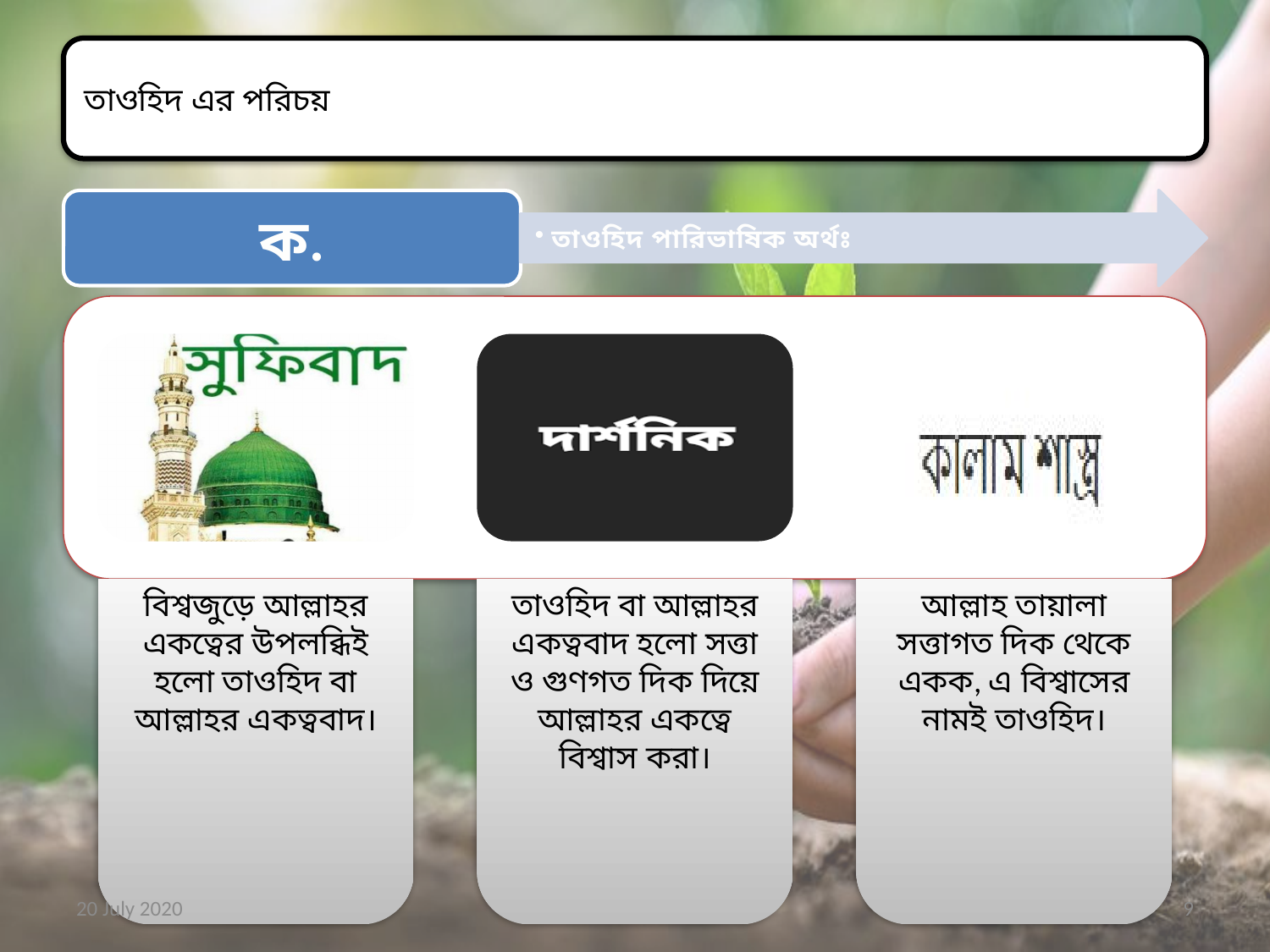

#
তাওহিদ এর পরিচয়
ক.
 তাওহিদ পারিভাষিক অর্থঃ

বিশ্বজুড়ে আল্লাহর একত্বের উপলব্ধিই হলো তাওহিদ বা আল্লাহর একত্ববাদ।
তাওহিদ বা আল্লাহর একত্ববাদ হলো সত্তা ও গুণগত দিক দিয়ে আল্লাহর একত্বে বিশ্বাস করা।
আল্লাহ তায়ালা সত্তাগত দিক থেকে একক, এ বিশ্বাসের নামই তাওহিদ।
20 July 2020
Jahid (01855-959494)
9